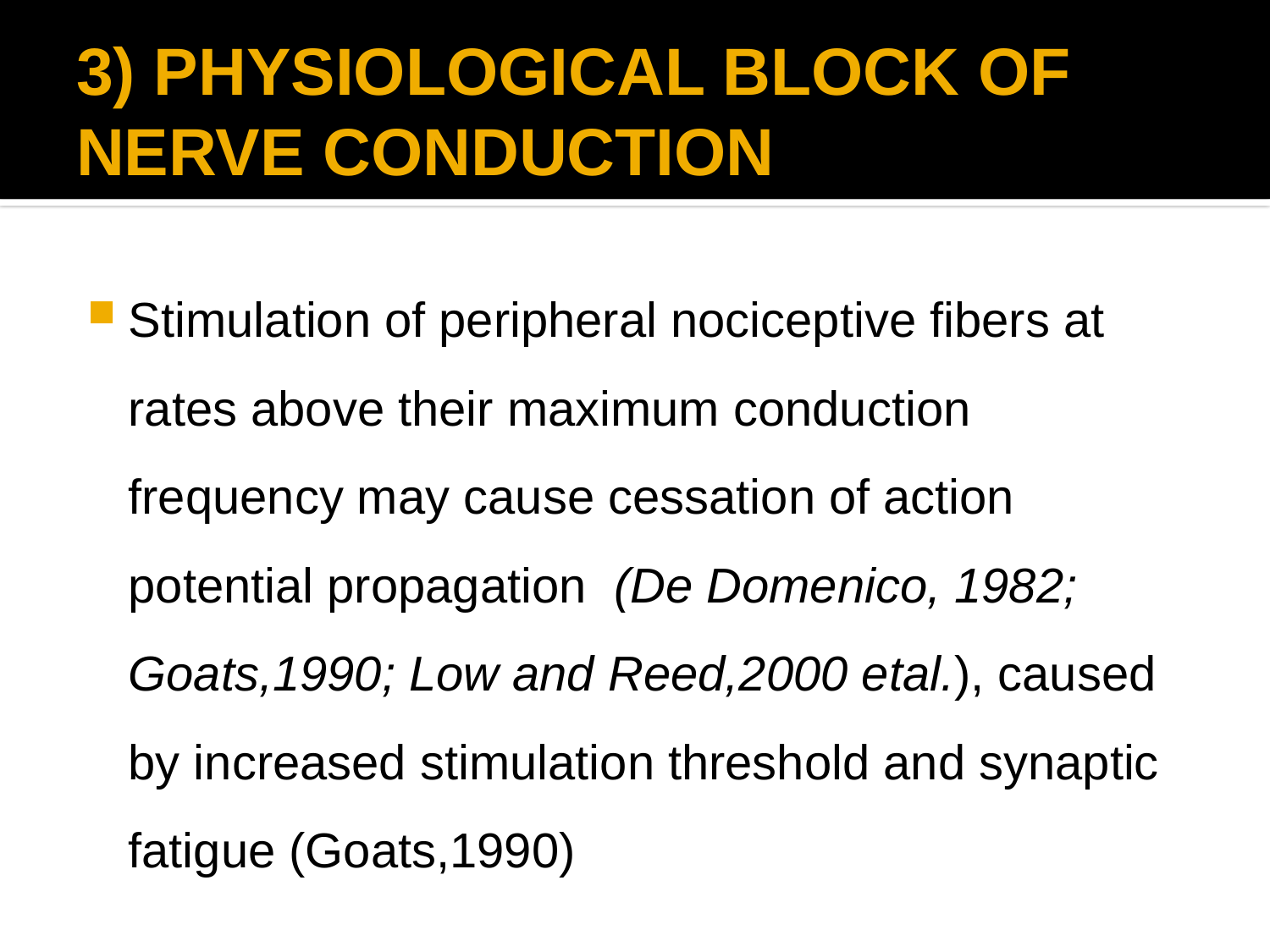

# 3) PHYSIOLOGICAL BLOCK OF NERVE CONDUCTION
Stimulation of peripheral nociceptive fibers at rates above their maximum conduction frequency may cause cessation of action potential propagation  (De Domenico, 1982; Goats,1990; Low and Reed,2000 etal.), caused by increased stimulation threshold and synaptic fatigue (Goats,1990)